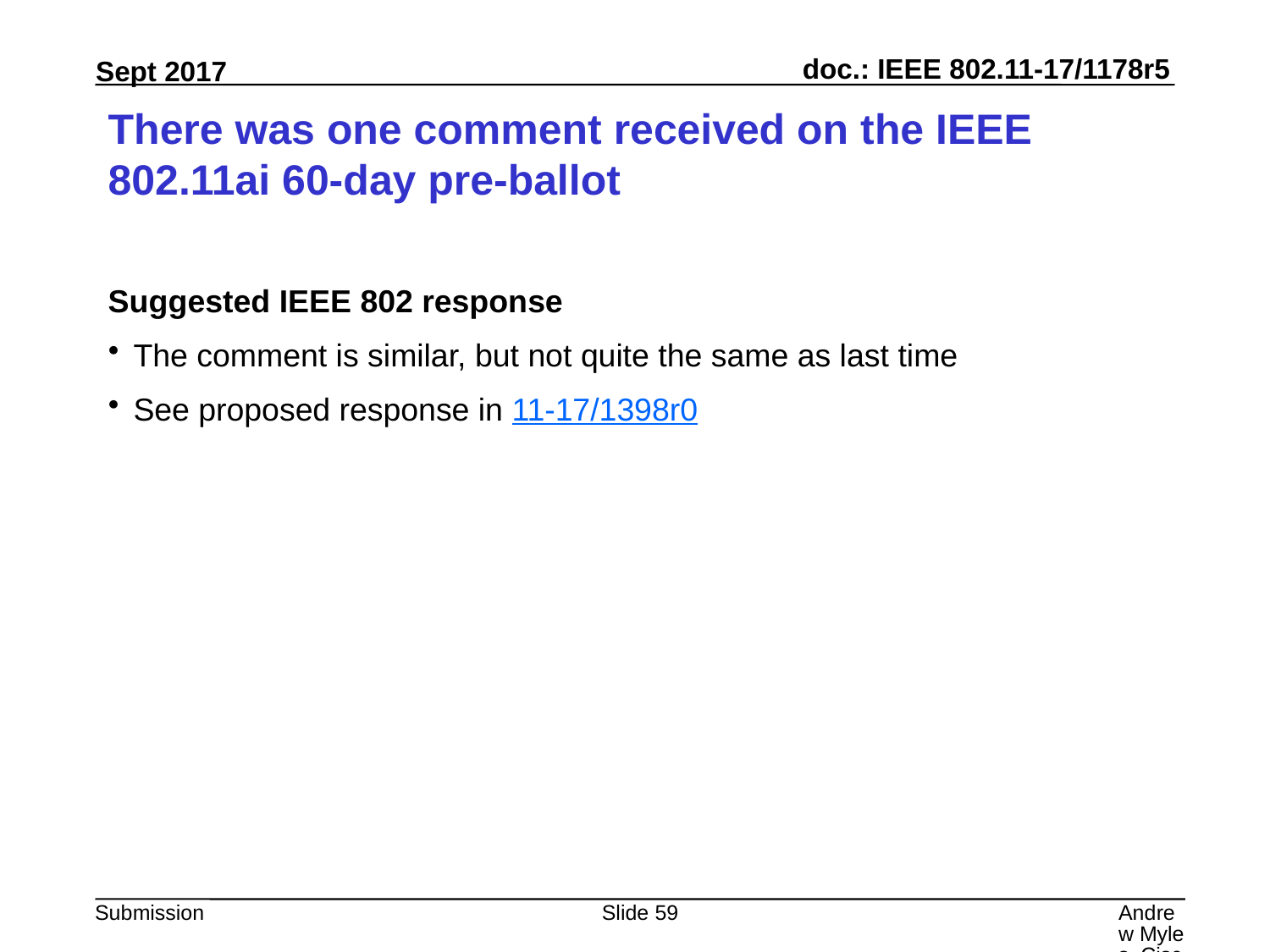

# There was one comment received on the IEEE 802.11ai 60-day pre-ballot
Suggested IEEE 802 response
The comment is similar, but not quite the same as last time
See proposed response in 11-17/1398r0
Slide 59
Andrew Myles, Cisco